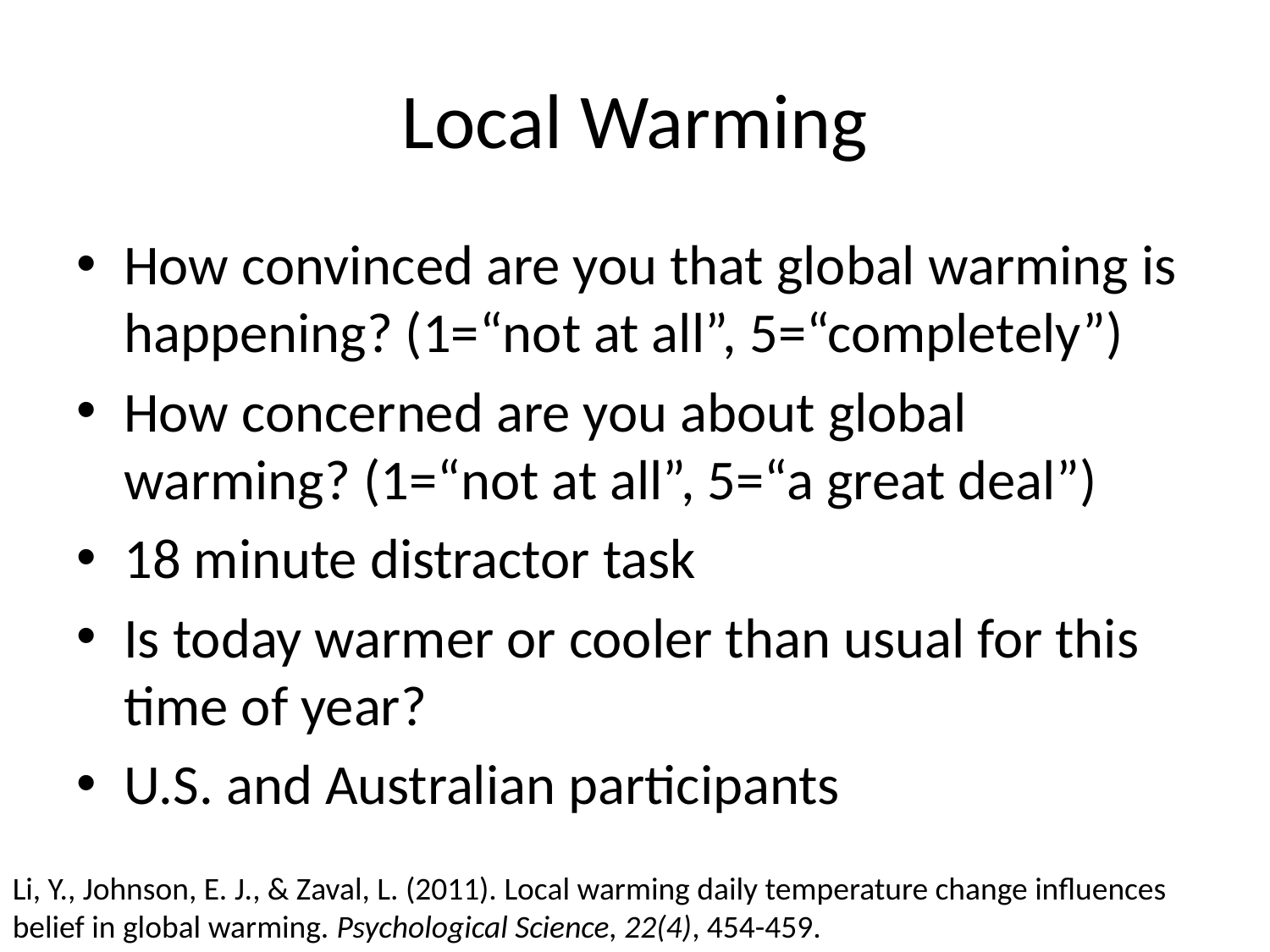

# Local Warming
How convinced are you that global warming is happening? (1=“not at all”, 5=“completely”)
How concerned are you about global warming? (1=“not at all”, 5=“a great deal”)
18 minute distractor task
Is today warmer or cooler than usual for this time of year?
U.S. and Australian participants
Li, Y., Johnson, E. J., & Zaval, L. (2011). Local warming daily temperature change influences belief in global warming. Psychological Science, 22(4), 454-459.